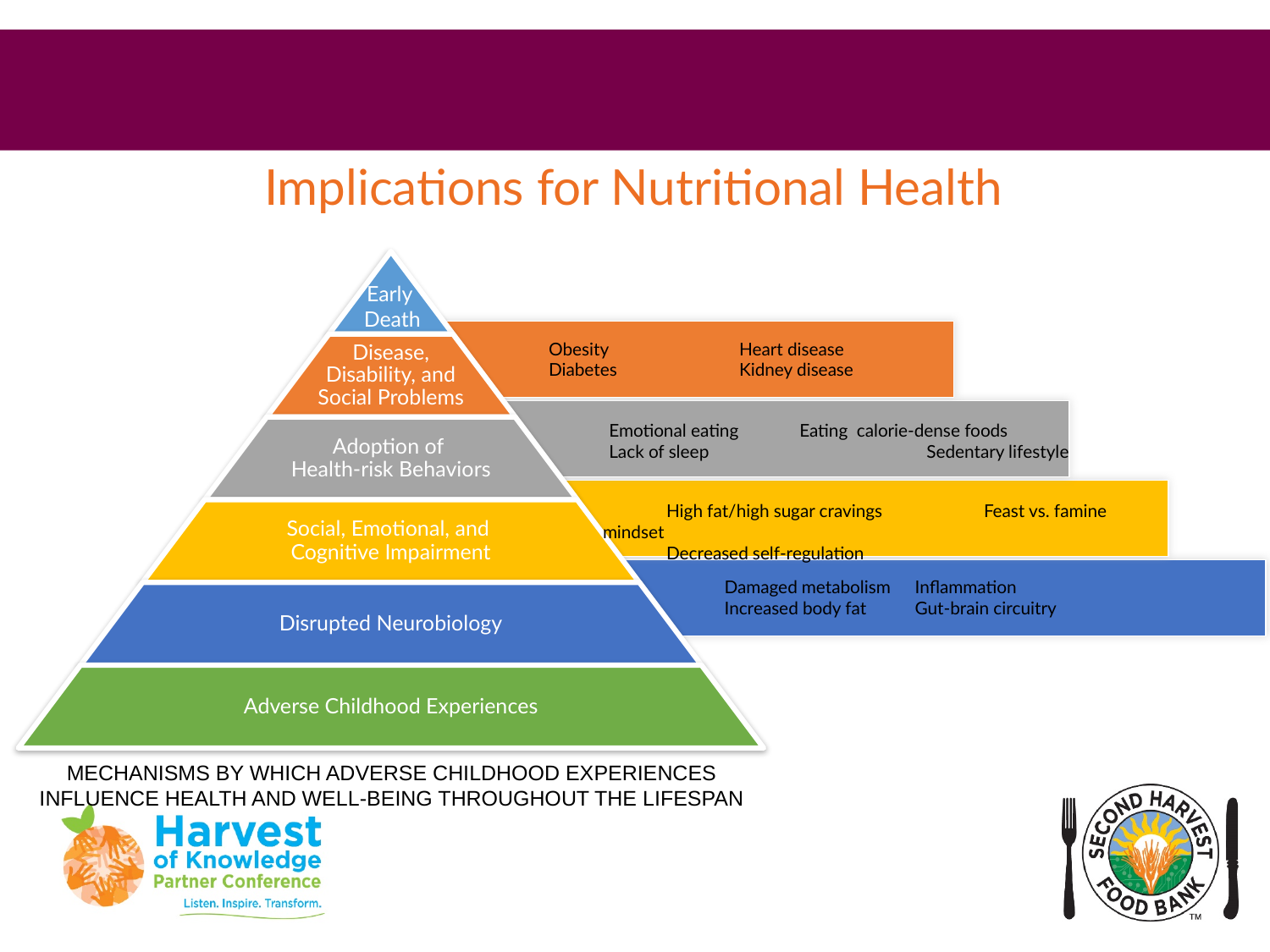

# Implications for Nutritional Health

Early
Death

Disease, Disability, and Social Problems

Adoption of
Health-risk Behaviors

Social, Emotional, and
Cognitive Impairment

Disrupted Neurobiology

Adverse Childhood Experiences

Obesity		Heart disease
Diabetes	Kidney disease

Emotional eating	Eating  calorie-dense foods
Lack of sleep		Sedentary lifestyle

High fat/high sugar cravings	Feast vs. famine mindset
Decreased self-regulation

Damaged metabolism	Inflammation
Increased body fat	Gut-brain circuitry

MECHANISMS BY WHICH ADVERSE CHILDHOOD EXPERIENCES INFLUENCE HEALTH AND WELL-BEING THROUGHOUT THE LIFESPAN